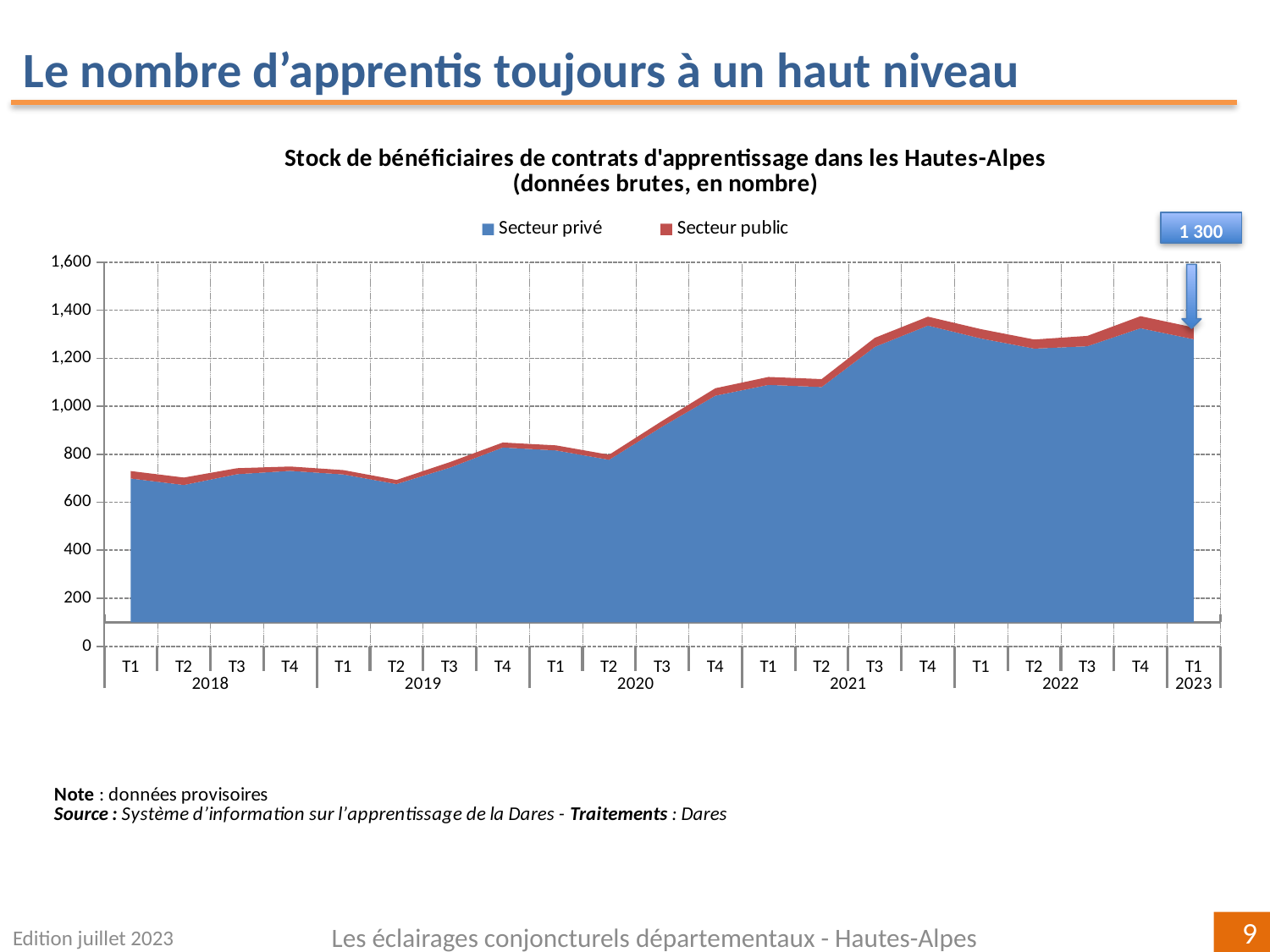

Le nombre d’apprentis toujours à un haut niveau

### Chart: Stock de bénéficiaires de contrats d'apprentissage dans les Hautes-Alpes
(données brutes, en nombre)

| Category |  |  |
|---|---|---|
| T1 | 699.0 | 31.0 |
| T2 | 672.0 | 31.0 |
| T3 | 717.0 | 25.0 |
| T4 | 731.0 | 18.0 |
| T1 | 716.0 | 18.0 |
| T2 | 676.0 | 17.0 |
| T3 | 744.0 | 23.0 |
| T4 | 828.0 | 21.0 |
| T1 | 816.0 | 21.0 |
| T2 | 777.0 | 21.0 |
| T3 | 915.0 | 24.0 |
| T4 | 1044.0 | 31.0 |
| T1 | 1089.0 | 33.0 |
| T2 | 1080.0 | 33.0 |
| T3 | 1247.0 | 38.0 |
| T4 | 1336.0 | 37.0 |
| T1 | 1282.0 | 39.0 |
| T2 | 1240.0 | 38.0 |
| T3 | 1250.0 | 43.0 |
| T4 | 1325.0 | 50.0 |
| T1 | 1279.0 | 49.0 |
1 300

Edition juillet 2023
Les éclairages conjoncturels départementaux - Hautes-Alpes
9